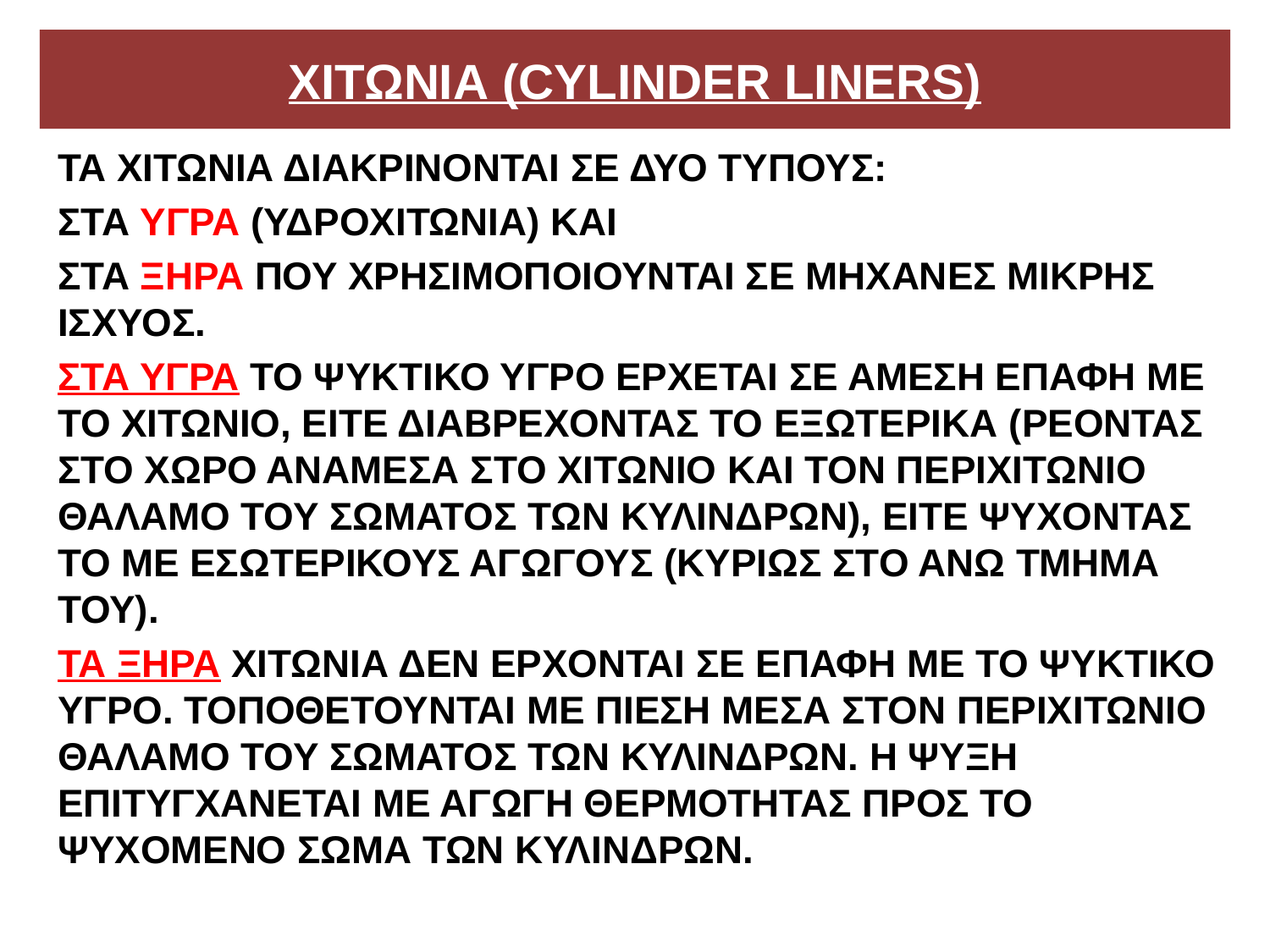

# ΧΙΤΩΝΙΑ (CYLINDER LINERS)
ΤΑ ΧΙΤΩΝΙΑ ΔΙΑΚΡΙΝΟΝΤΑΙ ΣΕ ΔΥΟ ΤΥΠΟΥΣ:
ΣΤΑ ΥΓΡΑ (ΥΔΡΟΧΙΤΩΝΙΑ) ΚΑΙ
ΣΤΑ ΞΗΡΑ ΠΟΥ ΧΡΗΣΙΜΟΠΟΙΟΥΝΤΑΙ ΣΕ ΜΗΧΑΝΕΣ ΜΙΚΡΗΣ ΙΣΧΥΟΣ.
ΣΤΑ ΥΓΡΑ ΤΟ ΨΥΚΤΙΚΟ ΥΓΡΟ ΕΡΧΕΤΑΙ ΣΕ ΑΜΕΣΗ ΕΠΑΦΗ ΜΕ ΤΟ ΧΙΤΩΝΙΟ, ΕΙΤΕ ΔΙΑΒΡΕΧΟΝΤΑΣ ΤΟ ΕΞΩΤΕΡΙΚΑ (ΡΕΟΝΤΑΣ ΣΤΟ ΧΩΡΟ ΑΝΑΜΕΣΑ ΣΤΟ ΧΙΤΩΝΙΟ ΚΑΙ ΤΟΝ ΠΕΡΙΧΙΤΩΝΙΟ ΘΑΛΑΜΟ ΤΟΥ ΣΩΜΑΤΟΣ ΤΩΝ ΚΥΛΙΝΔΡΩΝ), ΕΙΤΕ ΨΥΧΟΝΤΑΣ ΤΟ ΜΕ ΕΣΩΤΕΡΙΚΟΥΣ ΑΓΩΓΟΥΣ (ΚΥΡΙΩΣ ΣΤΟ ΑΝΩ ΤΜΗΜΑ ΤΟΥ).
ΤΑ ΞΗΡΑ ΧΙΤΩΝΙΑ ΔΕΝ ΕΡΧΟΝΤΑΙ ΣΕ ΕΠΑΦΗ ΜΕ ΤΟ ΨΥΚΤΙΚΟ ΥΓΡΟ. ΤΟΠΟΘΕΤΟΥΝΤΑΙ ΜΕ ΠΙΕΣΗ ΜΕΣΑ ΣΤΟΝ ΠΕΡΙΧΙΤΩΝΙΟ ΘΑΛΑΜΟ ΤΟΥ ΣΩΜΑΤΟΣ ΤΩΝ ΚΥΛΙΝΔΡΩΝ. Η ΨΥΞΗ ΕΠΙΤΥΓΧΑΝΕΤΑΙ ΜΕ ΑΓΩΓΗ ΘΕΡΜΟΤΗΤΑΣ ΠΡΟΣ ΤΟ ΨΥΧΟΜΕΝΟ ΣΩΜΑ ΤΩΝ ΚΥΛΙΝΔΡΩΝ.